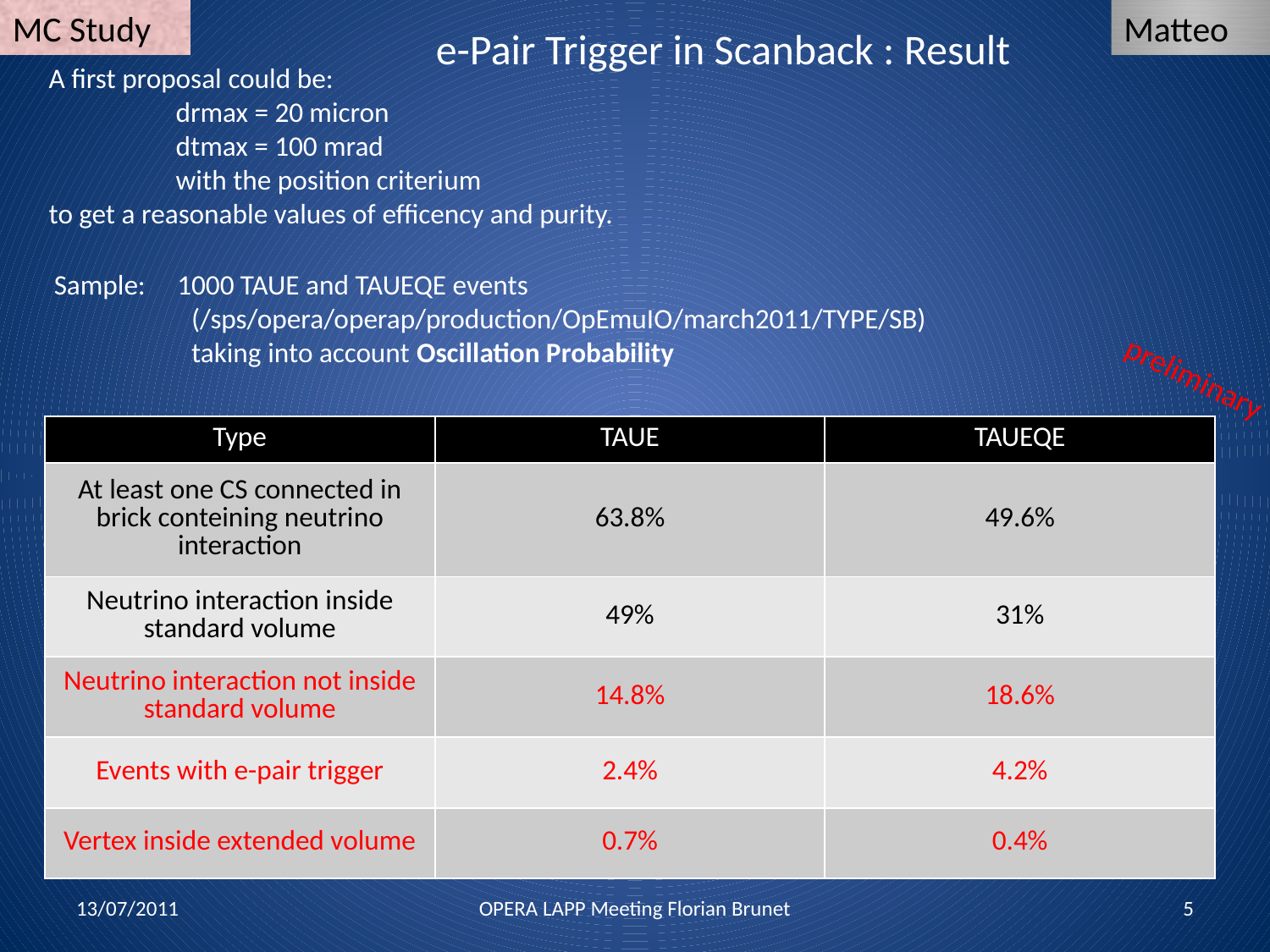

MC Study
Matteo
e-Pair Trigger in Scanback : Result
A first proposal could be:
	drmax = 20 micron
	dtmax = 100 mrad
	with the position criterium
to get a reasonable values of efficency and purity.
Sample:     1000 TAUE and TAUEQE events
(/sps/opera/operap/production/OpEmuIO/march2011/TYPE/SB)
taking into account Oscillation Probability
preliminary
| Type | TAUE | TAUEQE |
| --- | --- | --- |
| At least one CS connected in brick conteining neutrino interaction | 63.8% | 49.6% |
| Neutrino interaction inside standard volume | 49% | 31% |
| Neutrino interaction not inside standard volume | 14.8% | 18.6% |
| Events with e-pair trigger | 2.4% | 4.2% |
| Vertex inside extended volume | 0.7% | 0.4% |
13/07/2011
OPERA LAPP Meeting Florian Brunet
5